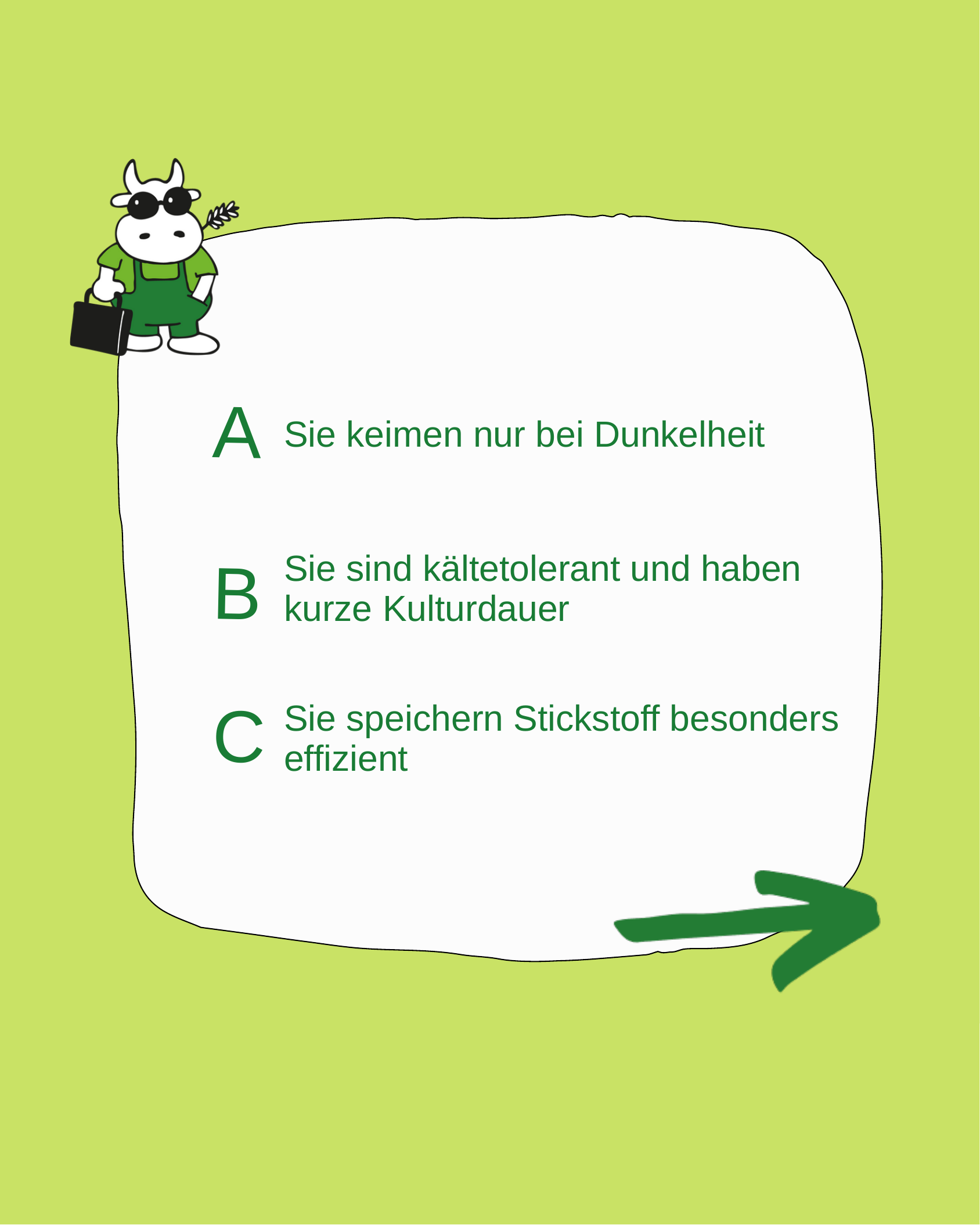

A
Sie keimen nur bei Dunkelheit
B
Sie sind kältetolerant und haben kurze Kulturdauer
C
Sie speichern Stickstoff besonders effizient